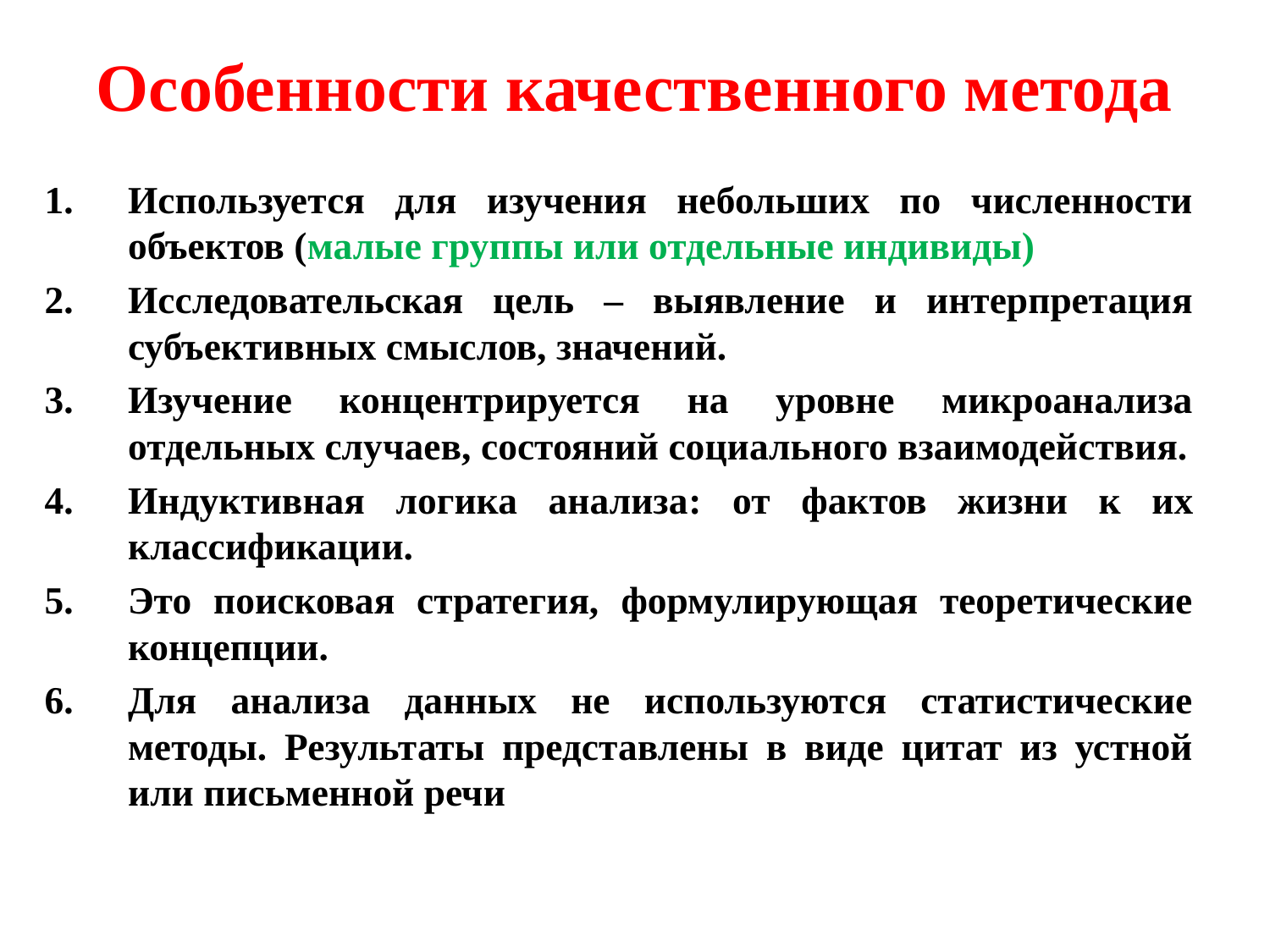

# Особенности качественного метода
Используется для изучения небольших по численности объектов (малые группы или отдельные индивиды)
Исследовательская цель – выявление и интерпретация субъективных смыслов, значений.
Изучение концентрируется на уровне микроанализа отдельных случаев, состояний социального взаимодействия.
Индуктивная логика анализа: от фактов жизни к их классификации.
Это поисковая стратегия, формулирующая теоретические концепции.
Для анализа данных не используются статистические методы. Результаты представлены в виде цитат из устной или письменной речи